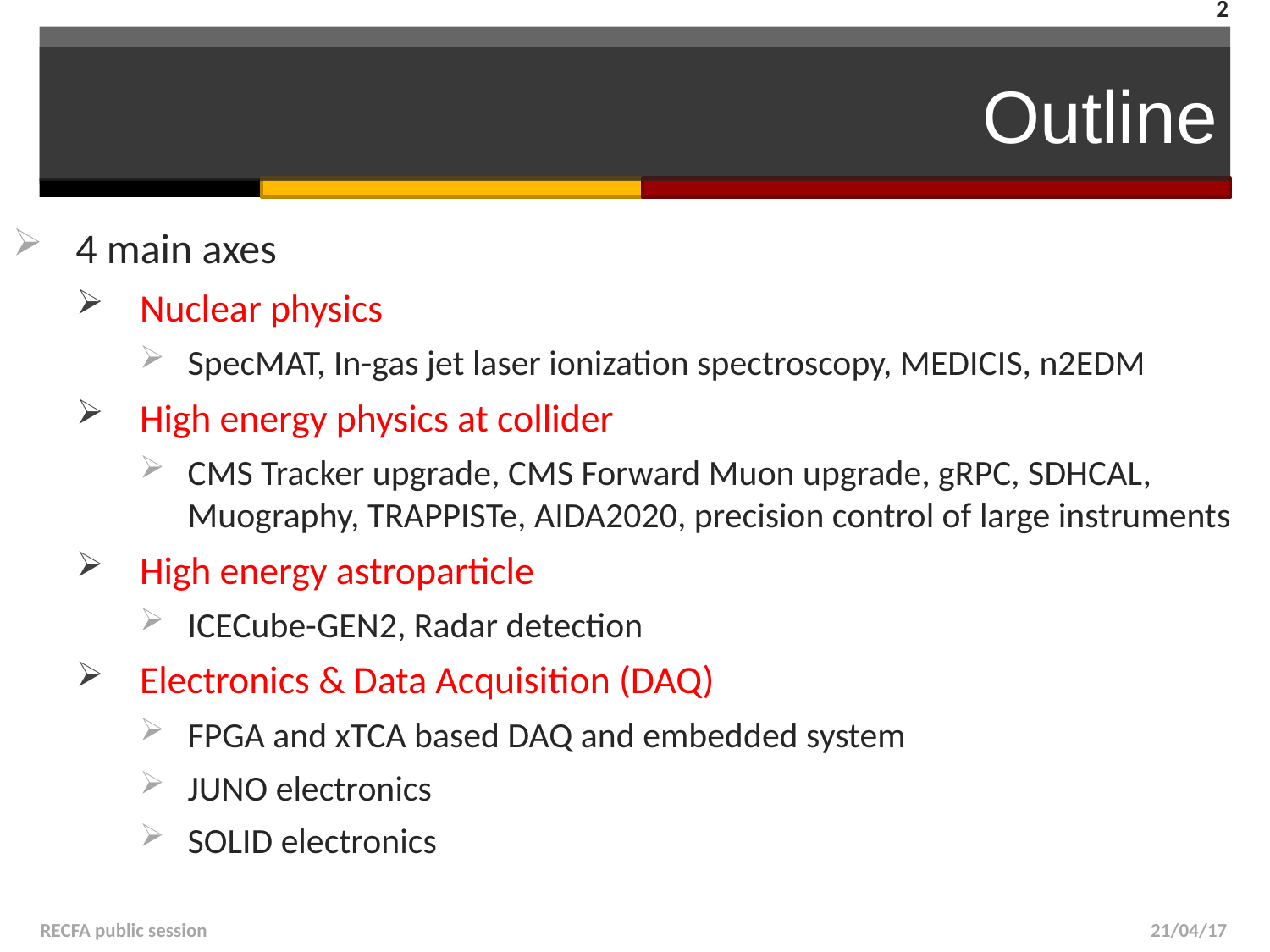

2
# Outline
4 main axes
Nuclear physics
SpecMAT, In-gas jet laser ionization spectroscopy, MEDICIS, n2EDM
High energy physics at collider
CMS Tracker upgrade, CMS Forward Muon upgrade, gRPC, SDHCAL, Muography, TRAPPISTe, AIDA2020, precision control of large instruments
High energy astroparticle
ICECube-GEN2, Radar detection
Electronics & Data Acquisition (DAQ)
FPGA and xTCA based DAQ and embedded system
JUNO electronics
SOLID electronics
RECFA public session
21/04/17